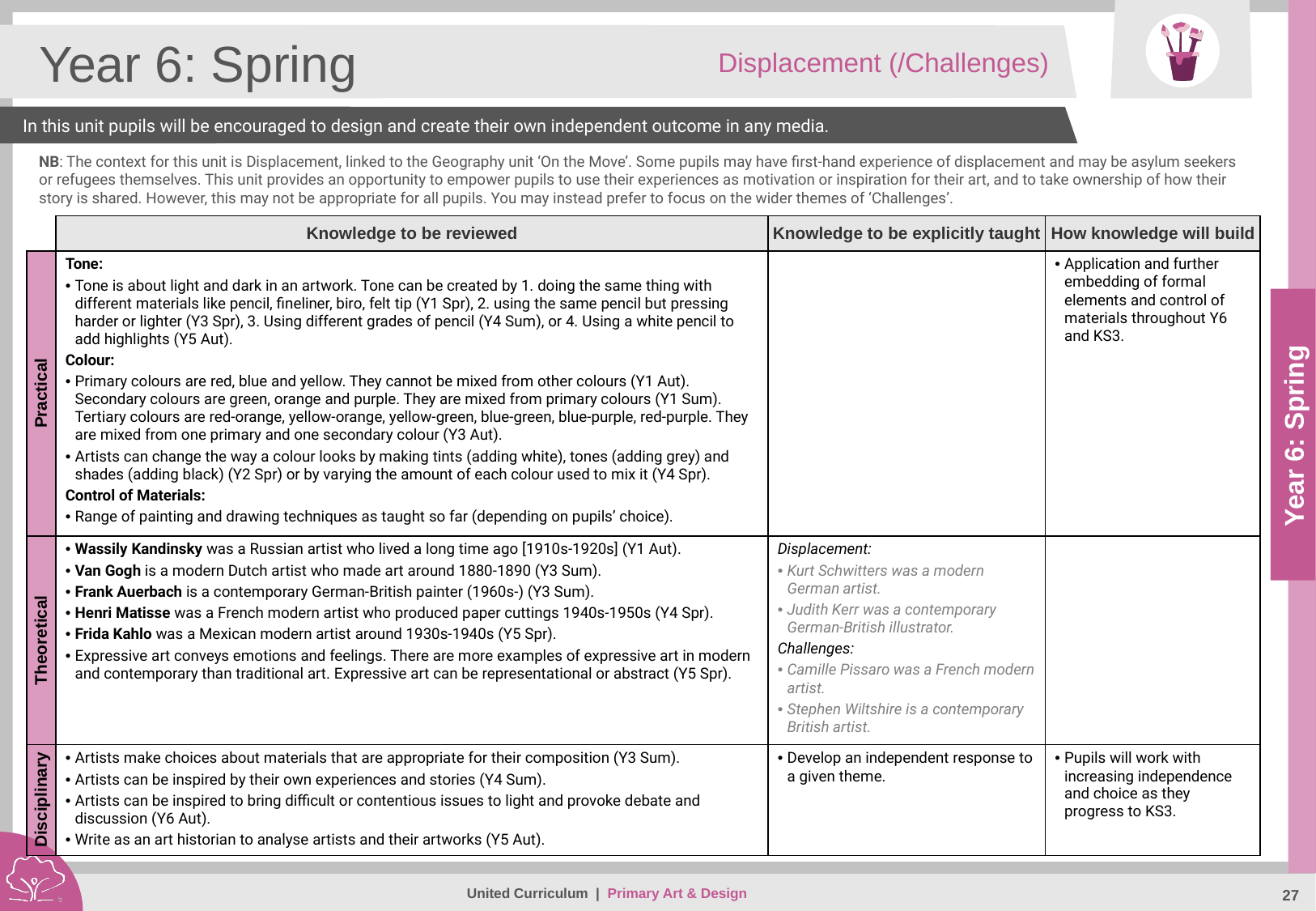

Displacement (/Challenges)
Year 6: Spring
In this unit pupils will be encouraged to design and create their own independent outcome in any media.
NB: The context for this unit is Displacement, linked to the Geography unit ‘On the Move’. Some pupils may have first-hand experience of displacement and may be asylum seekers or refugees themselves. This unit provides an opportunity to empower pupils to use their experiences as motivation or inspiration for their art, and to take ownership of how their story is shared. However, this may not be appropriate for all pupils. You may instead prefer to focus on the wider themes of ‘Challenges’.
| c | Knowledge to be reviewed | Knowledge to be explicitly taught | How knowledge will build |
| --- | --- | --- | --- |
| Practical | Tone: Tone is about light and dark in an artwork. Tone can be created by 1. doing the same thing with different materials like pencil, fineliner, biro, felt tip (Y1 Spr), 2. using the same pencil but pressing harder or lighter (Y3 Spr), 3. Using different grades of pencil (Y4 Sum), or 4. Using a white pencil to add highlights (Y5 Aut). Colour: Primary colours are red, blue and yellow. They cannot be mixed from other colours (Y1 Aut). Secondary colours are green, orange and purple. They are mixed from primary colours (Y1 Sum). Tertiary colours are red-orange, yellow-orange, yellow-green, blue-green, blue-purple, red-purple. They are mixed from one primary and one secondary colour (Y3 Aut). Artists can change the way a colour looks by making tints (adding white), tones (adding grey) and shades (adding black) (Y2 Spr) or by varying the amount of each colour used to mix it (Y4 Spr). Control of Materials: Range of painting and drawing techniques as taught so far (depending on pupils’ choice). |  | Application and further embedding of formal elements and control of materials throughout Y6 and KS3. |
| Theoretical | Wassily Kandinsky was a Russian artist who lived a long time ago [1910s-1920s] (Y1 Aut). Van Gogh is a modern Dutch artist who made art around 1880-1890 (Y3 Sum). Frank Auerbach is a contemporary German-British painter (1960s-) (Y3 Sum). Henri Matisse was a French modern artist who produced paper cuttings 1940s-1950s (Y4 Spr). Frida Kahlo was a Mexican modern artist around 1930s-1940s (Y5 Spr). Expressive art conveys emotions and feelings. There are more examples of expressive art in modern and contemporary than traditional art. Expressive art can be representational or abstract (Y5 Spr). | Displacement: Kurt Schwitters was a modern German artist. Judith Kerr was a contemporary German-British illustrator. Challenges: Camille Pissaro was a French modern artist. Stephen Wiltshire is a contemporary British artist. |  |
| Disciplinary | Artists make choices about materials that are appropriate for their composition (Y3 Sum). Artists can be inspired by their own experiences and stories (Y4 Sum). Artists can be inspired to bring difficult or contentious issues to light and provoke debate and discussion (Y6 Aut). Write as an art historian to analyse artists and their artworks (Y5 Aut). | Develop an independent response to a given theme. | Pupils will work with increasing independence and choice as they progress to KS3. |
Year 6: Spring